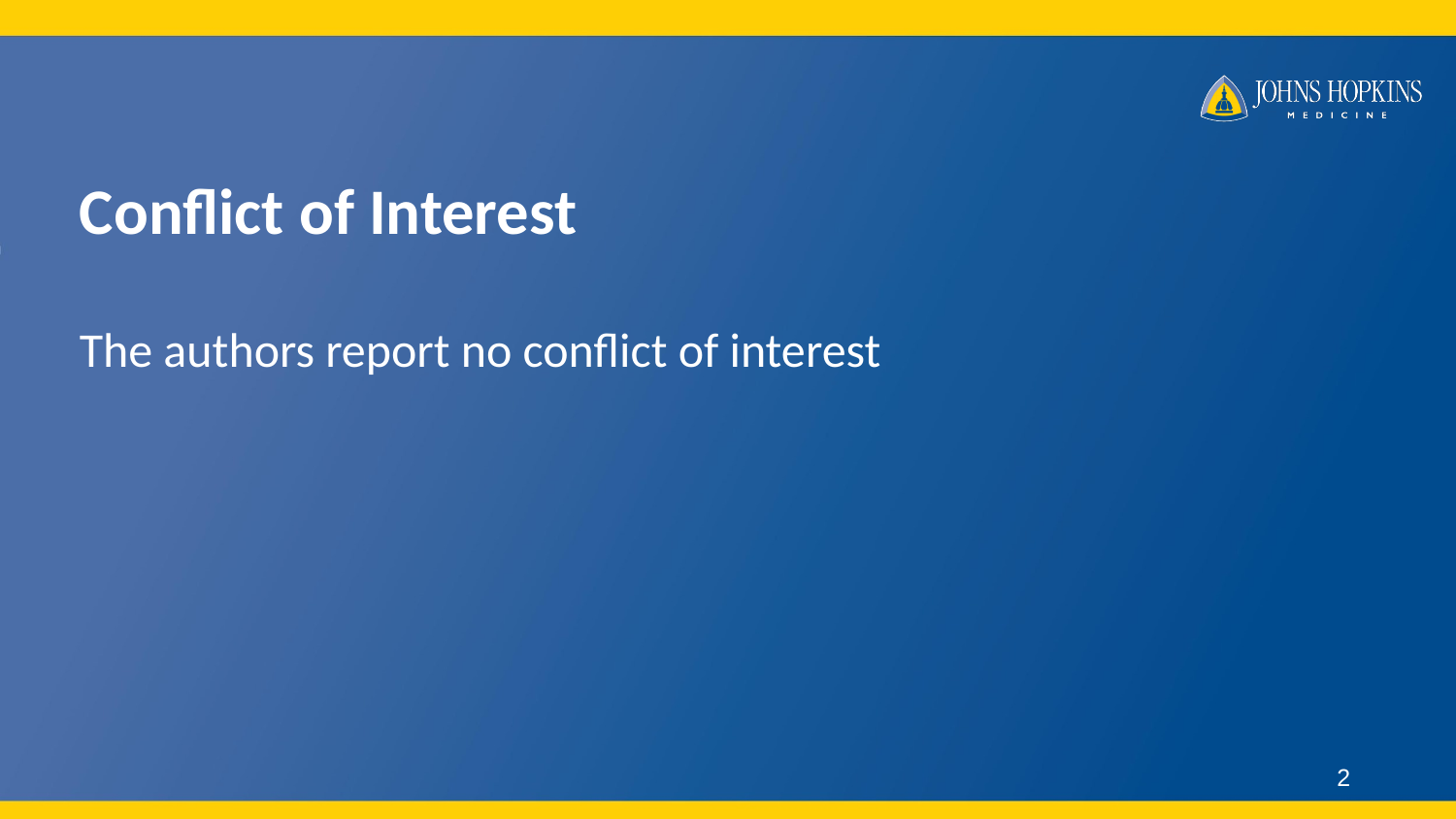

# Conflict of Interest

The authors report no conflict of interest
2